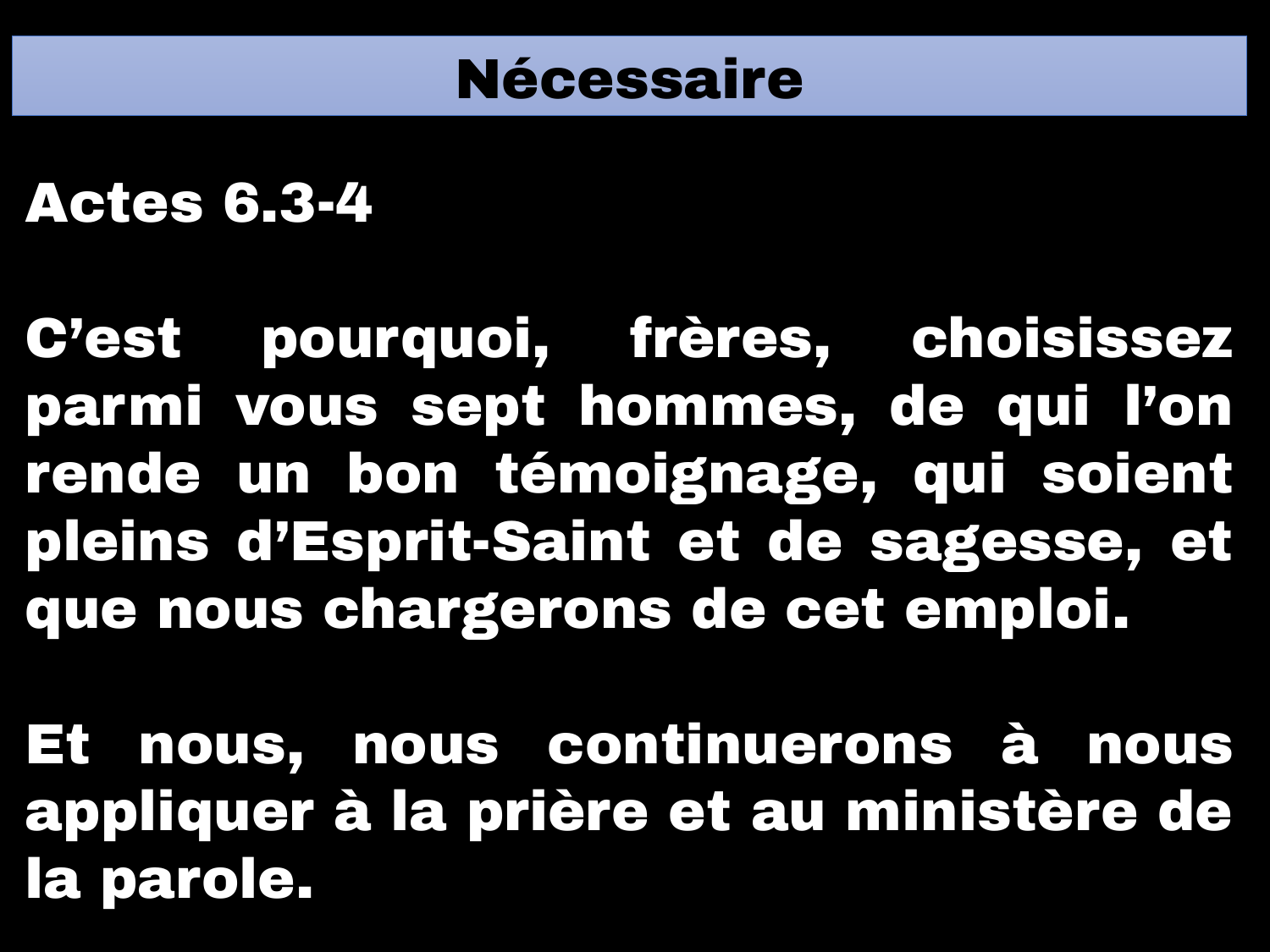

Nécessaire
Actes 6.3-4

C’est pourquoi, frères, choisissez parmi vous sept hommes, de qui l’on rende un bon témoignage, qui soient pleins d’Esprit-Saint et de sagesse, et que nous chargerons de cet emploi.

Et nous, nous continuerons à nous appliquer à la prière et au ministère de la parole.